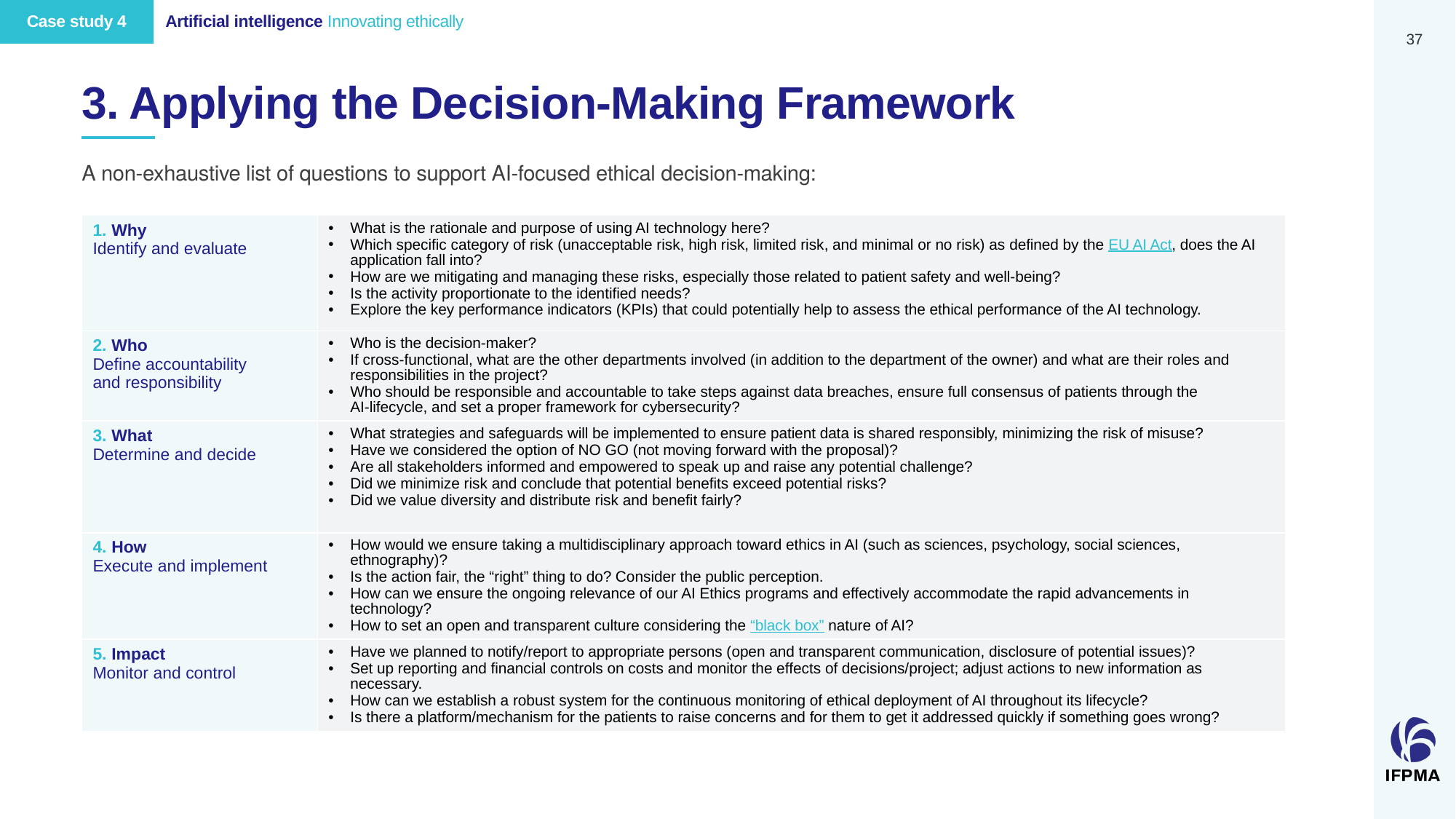

Case study 4
Artificial intelligence Innovating ethically
37
# 3. Applying the Decision-Making Framework
A non-exhaustive list of questions to support AI-focused ethical decision-making:

| 1. Why Identify and evaluate | What is the rationale and purpose of using AI technology here?  Which specific category of risk (unacceptable risk, high risk, limited risk, and minimal or no risk) as defined by the EU AI Act, does the AI application fall into?  How are we mitigating and managing these risks, especially those related to patient safety and well-being? Is the activity proportionate to the identified needs? Explore the key performance indicators (KPIs) that could potentially help to assess the ethical performance of the AI technology. |
| --- | --- |
| 2. Who Define accountability and responsibility | Who is the decision-maker? If cross-functional, what are the other departments involved (in addition to the department of the owner) and what are their roles and responsibilities in the project? Who should be responsible and accountable to take steps against data breaches, ensure full consensus of patients through the AI-lifecycle, and set a proper framework for cybersecurity? |
| 3. What Determine and decide | What strategies and safeguards will be implemented to ensure patient data is shared responsibly, minimizing the risk of misuse? Have we considered the option of NO GO (not moving forward with the proposal)? Are all stakeholders informed and empowered to speak up and raise any potential challenge? Did we minimize risk and conclude that potential benefits exceed potential risks? Did we value diversity and distribute risk and benefit fairly? |
| 4. How Execute and implement | How would we ensure taking a multidisciplinary approach toward ethics in AI (such as sciences, psychology, social sciences, ethnography)? Is the action fair, the “right” thing to do? Consider the public perception. How can we ensure the ongoing relevance of our AI Ethics programs and effectively accommodate the rapid advancements in technology? How to set an open and transparent culture considering the “black box” nature of AI? |
| 5. Impact Monitor and control | Have we planned to notify/report to appropriate persons (open and transparent communication, disclosure of potential issues)? Set up reporting and financial controls on costs and monitor the effects of decisions/project; adjust actions to new information as necessary. How can we establish a robust system for the continuous monitoring of ethical deployment of AI throughout its lifecycle?  Is there a platform/mechanism for the patients to raise concerns and for them to get it addressed quickly if something goes wrong? |